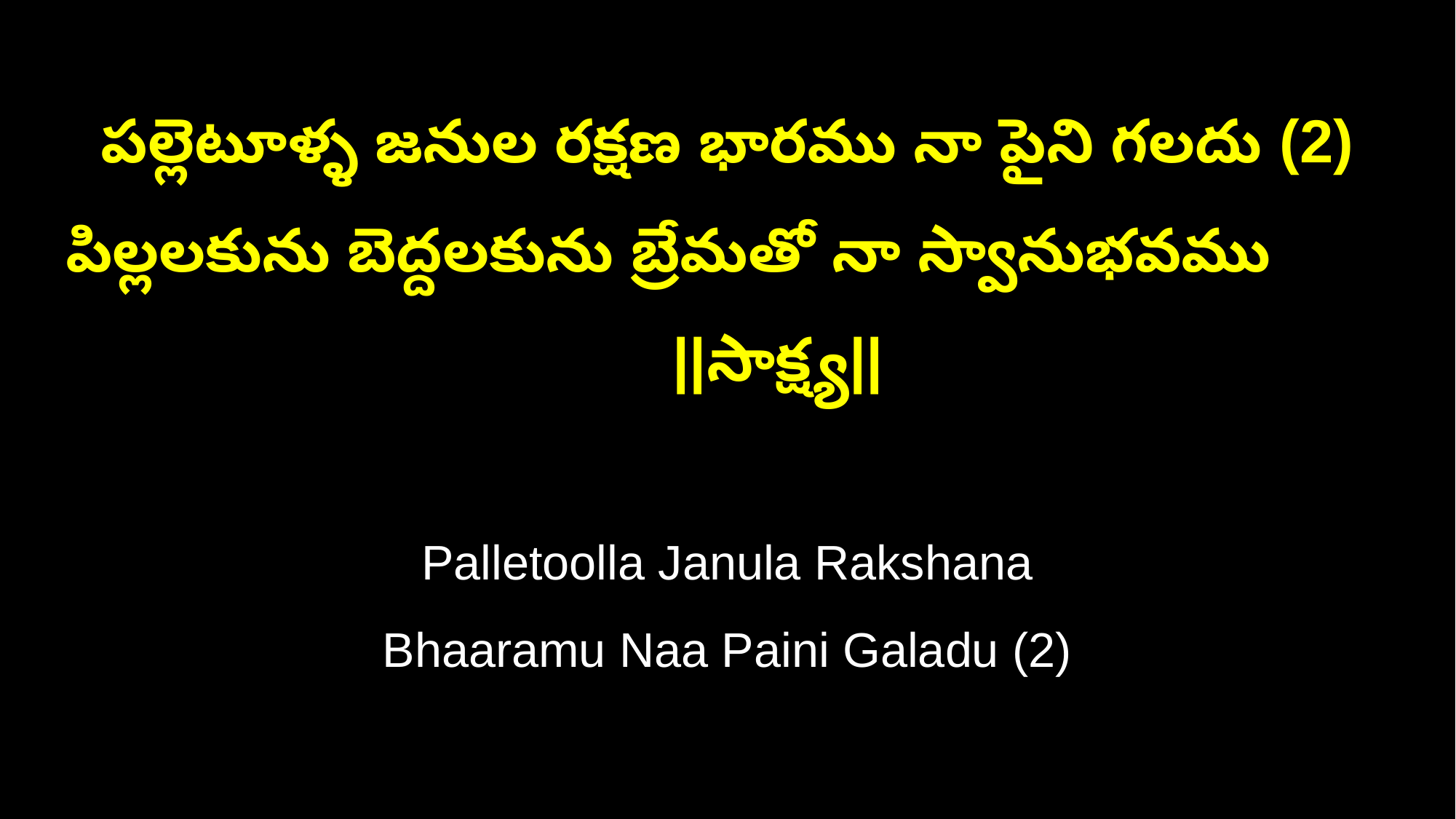

పల్లెటూళ్ళ జనుల రక్షణ భారము నా పైని గలదు (2)
పిల్లలకును బెద్దలకును బ్రేమతో నా స్వానుభవము              ||సాక్ష్య||
Palletoolla Janula Rakshana
Bhaaramu Naa Paini Galadu (2)